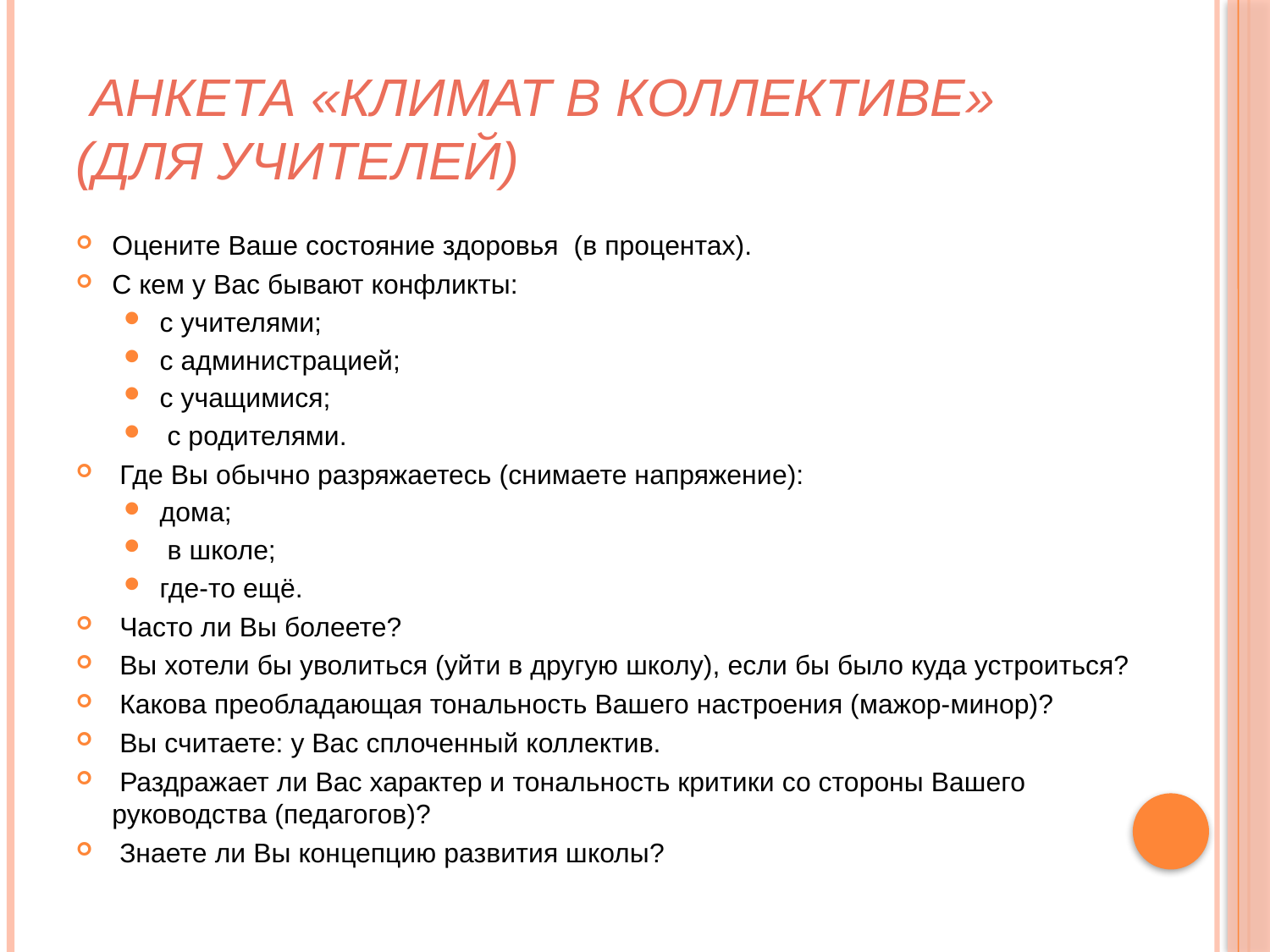

# Анкета «Климат в коллективе» (для учителей)
Оцените Ваше состояние здоровья  (в процентах).
С кем у Вас бывают конфликты:
с учителями;
с администрацией;
с учащимися;
 с родителями.
 Где Вы обычно разряжаетесь (снимаете напряжение):
дома;
 в школе;
где-то ещё.
 Часто ли Вы болеете?
 Вы хотели бы уволиться (уйти в другую школу), если бы было куда устроиться?
 Какова преобладающая тональность Вашего настроения (мажор-минор)?
 Вы считаете: у Вас сплоченный коллектив.
 Раздражает ли Вас характер и тональность критики со стороны Вашего руководства (педагогов)?
 Знаете ли Вы концепцию развития школы?